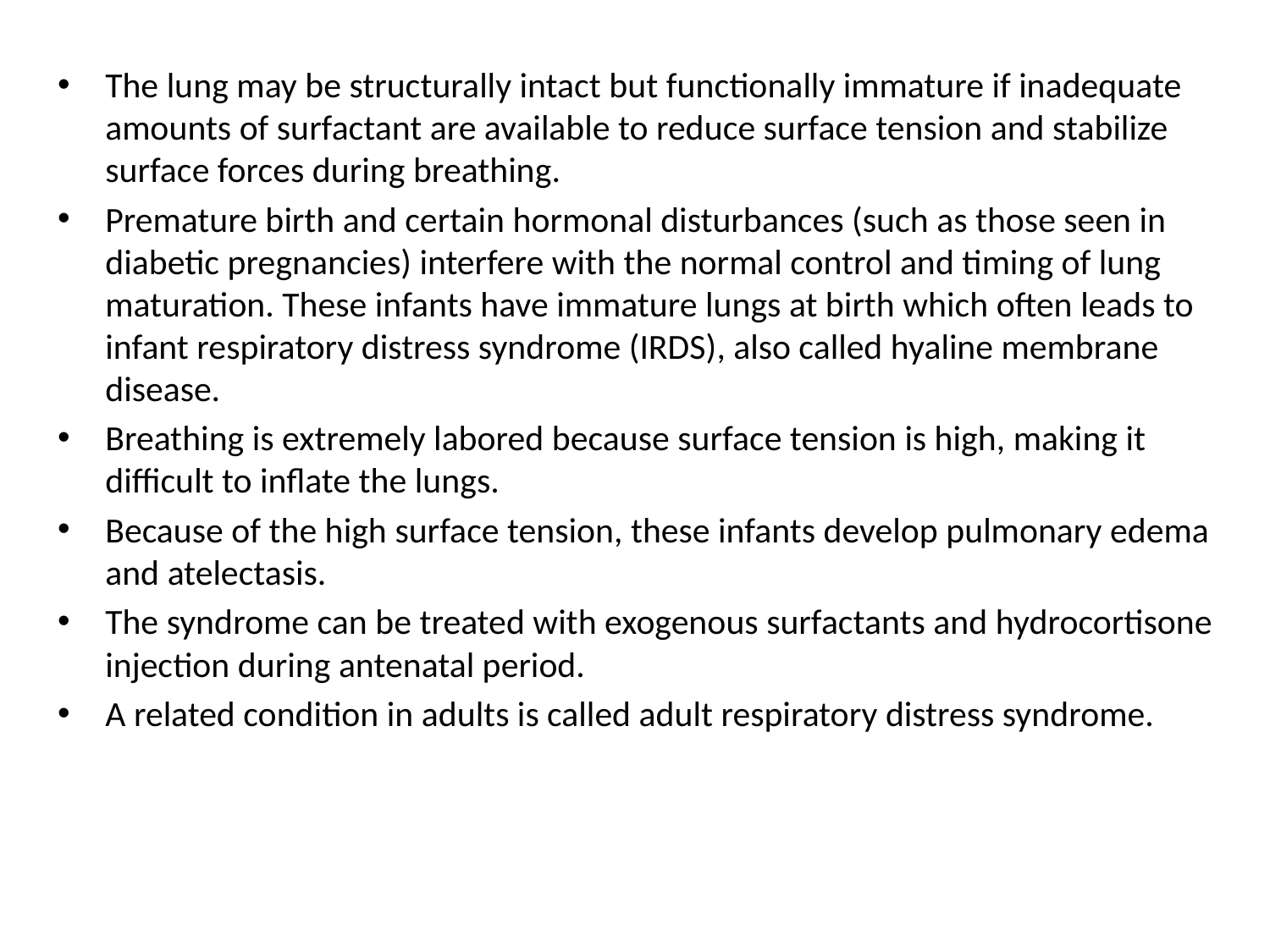

The lung may be structurally intact but functionally immature if inadequate amounts of surfactant are available to reduce surface tension and stabilize surface forces during breathing.
Premature birth and certain hormonal disturbances (such as those seen in diabetic pregnancies) interfere with the normal control and timing of lung maturation. These infants have immature lungs at birth which often leads to infant respiratory distress syndrome (IRDS), also called hyaline membrane disease.
Breathing is extremely labored because surface tension is high, making it difficult to inflate the lungs.
Because of the high surface tension, these infants develop pulmonary edema and atelectasis.
The syndrome can be treated with exogenous surfactants and hydrocortisone injection during antenatal period.
A related condition in adults is called adult respiratory distress syndrome.